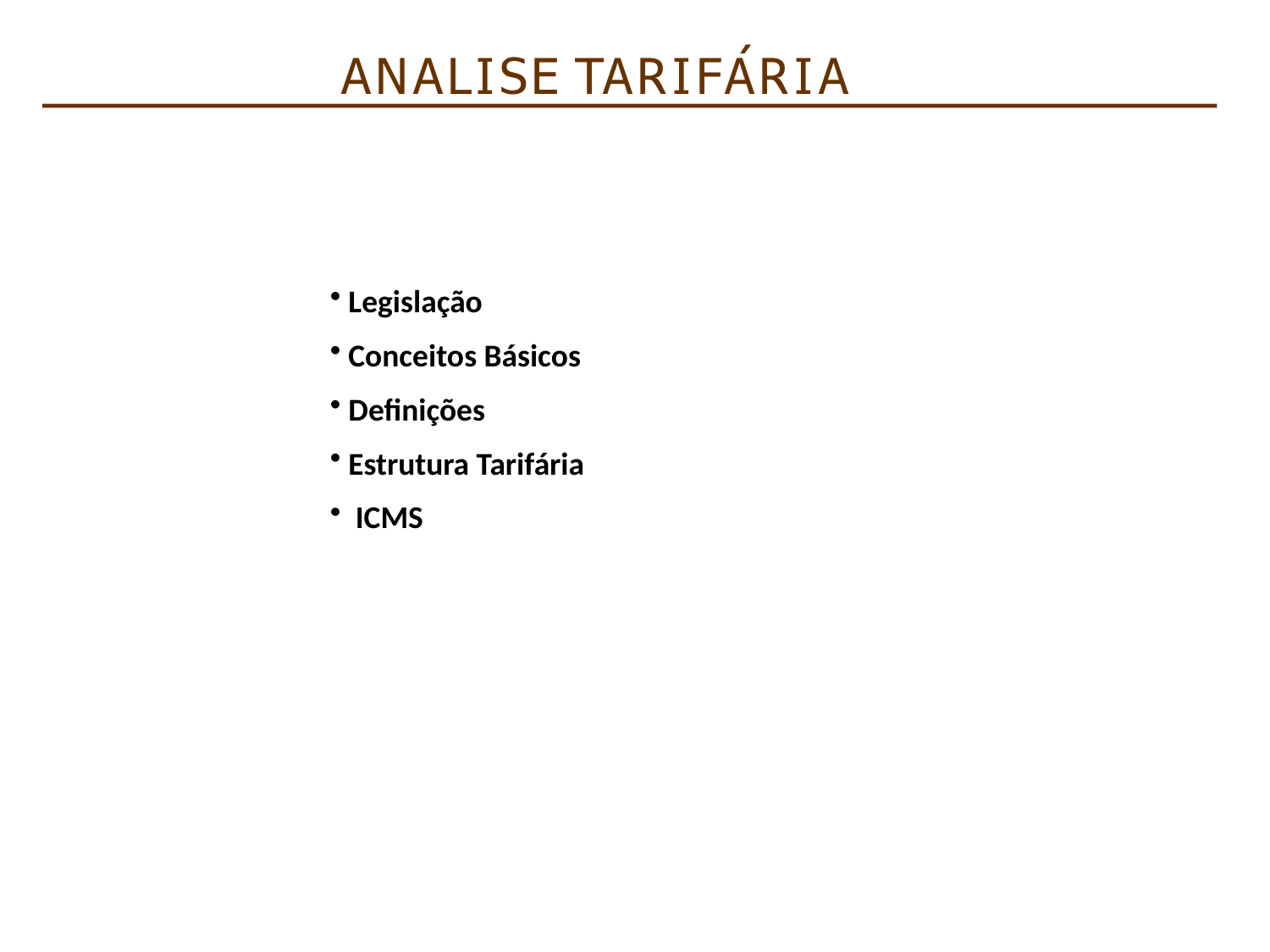

ANALISE TARIFÁRIA

 Legislação
 Conceitos Básicos
 Definições
 Estrutura Tarifária
  ICMS
INSTALACOES ELETRICAS I – PEA 2402